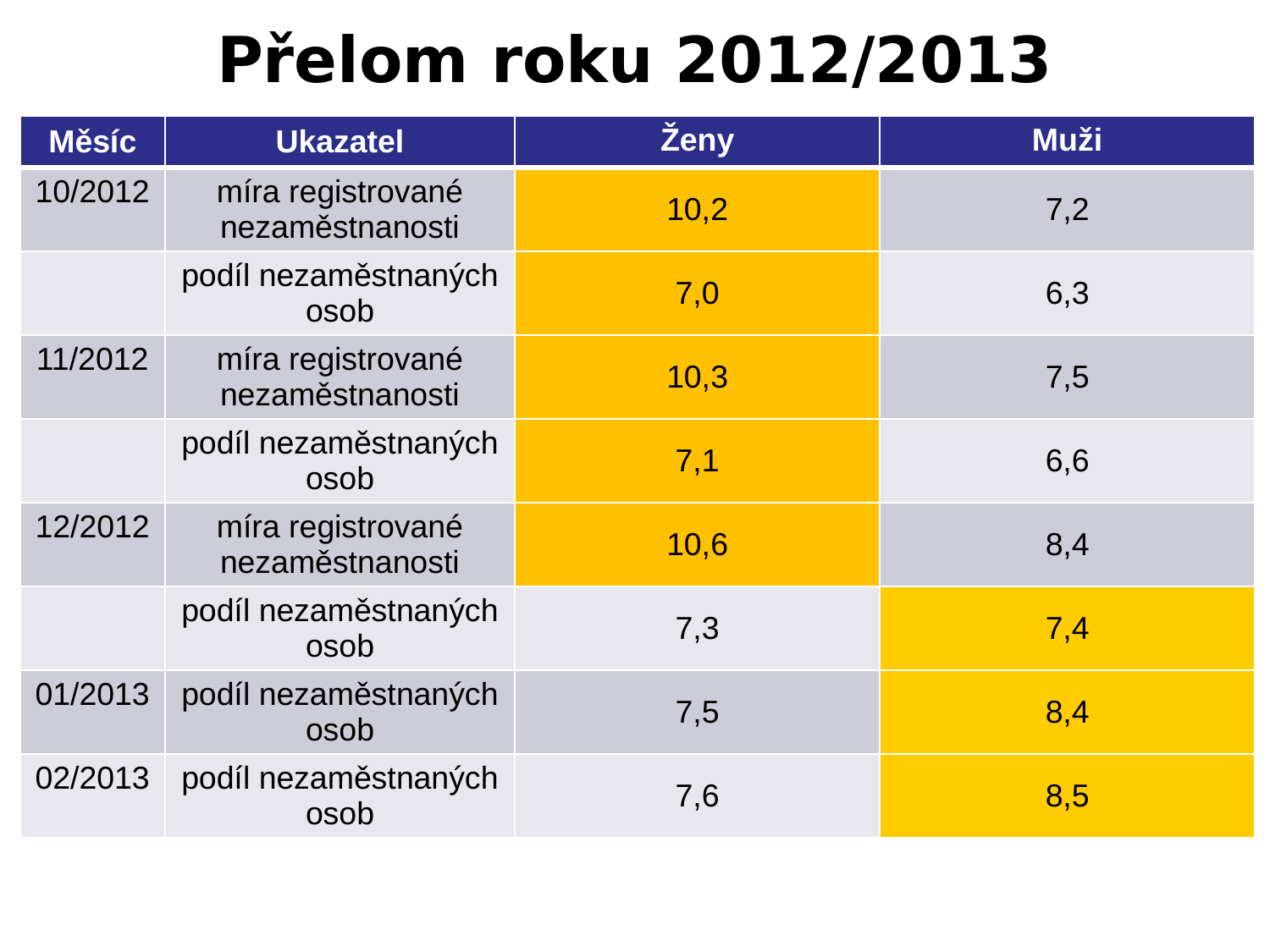

# Přelom roku 2012/2013
| Měsíc | Ukazatel | Ženy | Muži |
| --- | --- | --- | --- |
| 10/2012 | míra registrované nezaměstnanosti | 10,2 | 7,2 |
|  | podíl nezaměstnaných osob | 7,0 | 6,3 |
| 11/2012 | míra registrované nezaměstnanosti | 10,3 | 7,5 |
|  | podíl nezaměstnaných osob | 7,1 | 6,6 |
| 12/2012 | míra registrované nezaměstnanosti | 10,6 | 8,4 |
|  | podíl nezaměstnaných osob | 7,3 | 7,4 |
| 01/2013 | podíl nezaměstnaných osob | 7,5 | 8,4 |
| 02/2013 | podíl nezaměstnaných osob | 7,6 | 8,5 |
nezaměstnanost klesá?